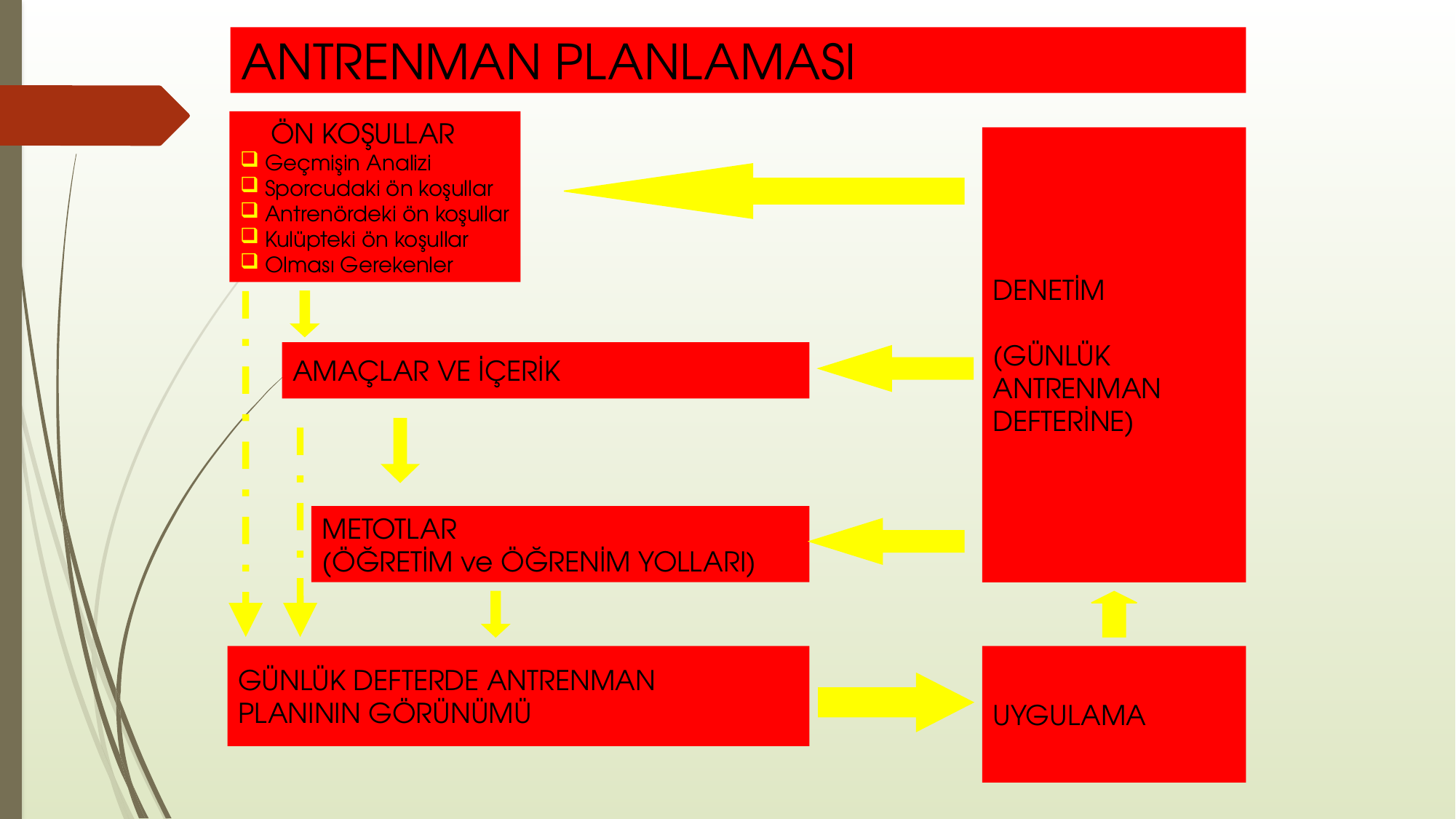

ANTRENMAN PLANLAMASI
    ÖN KOŞULLAR
 Geçmişin Analizi
 Sporcudaki ön koşullar
 Antrenördeki ön koşullar
 Kulüpteki ön koşullar
 Olması Gerekenler
DENETİM

(GÜNLÜK
ANTRENMAN
DEFTERİNE)

AMAÇLAR VE İÇERİK

METOTLAR
(ÖĞRETİM ve ÖĞRENİM YOLLARI)

GÜNLÜK DEFTERDE ANTRENMAN
PLANININ GÖRÜNÜMÜ
UYGULAMA